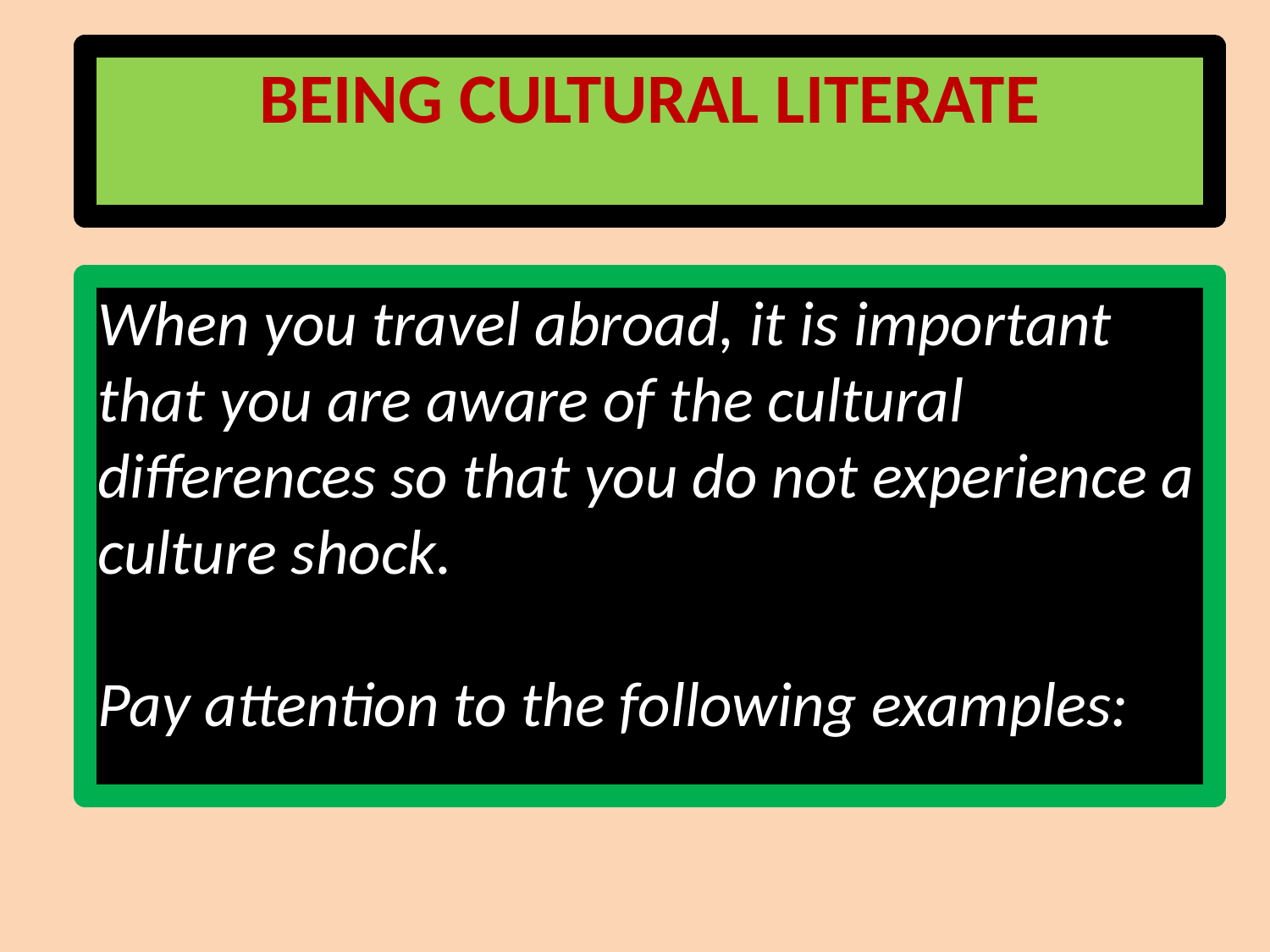

BEING CULTURAL LITERATE

When you travel abroad, it is important that you are aware of the cultural differences so that you do not experience a culture shock.

Pay attention to the following examples: